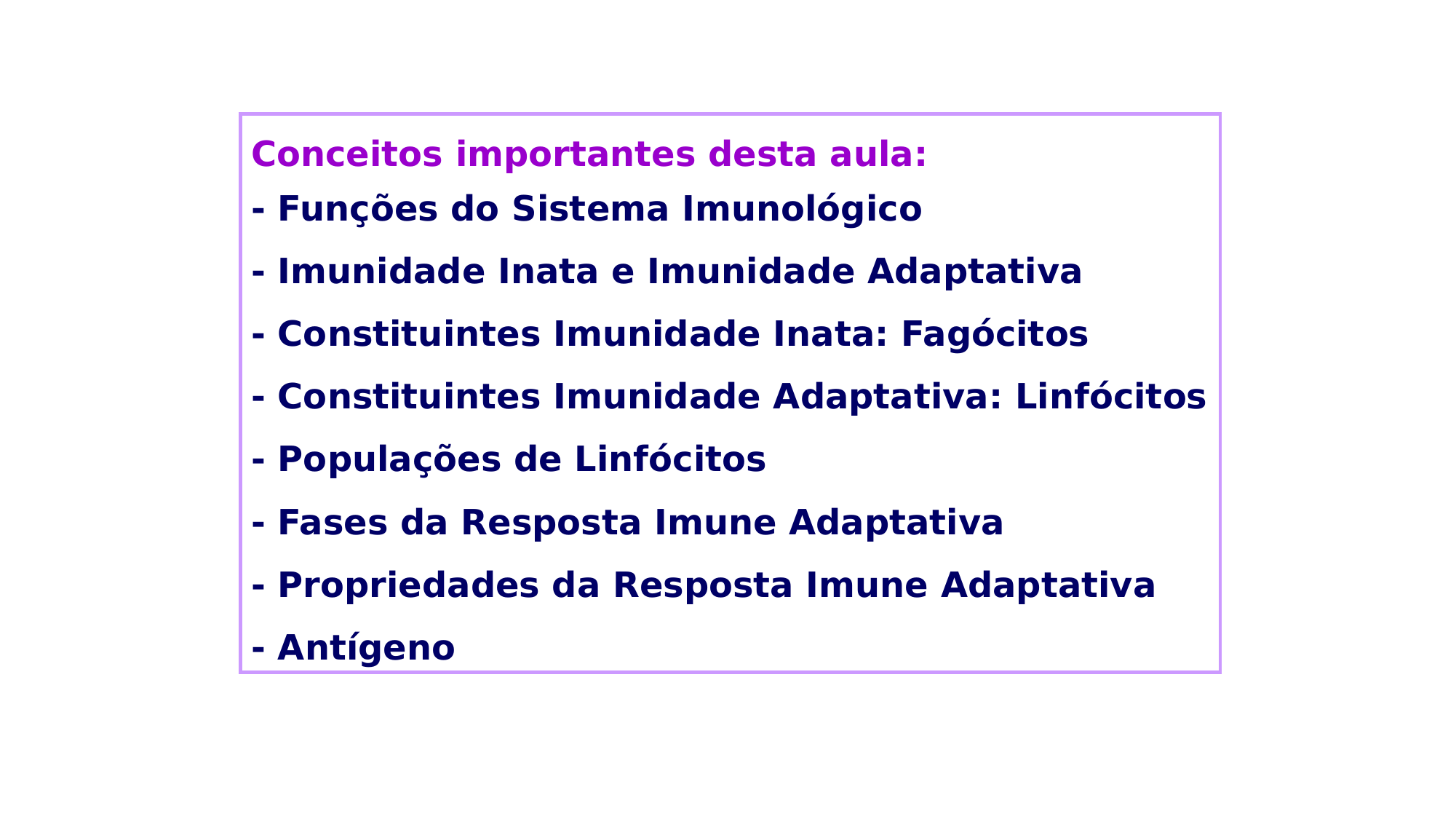

Conceitos importantes desta aula:
- Funções do Sistema Imunológico
- Imunidade Inata e Imunidade Adaptativa
- Constituintes Imunidade Inata: Fagócitos
- Constituintes Imunidade Adaptativa: Linfócitos
- Populações de Linfócitos
- Fases da Resposta Imune Adaptativa
- Propriedades da Resposta Imune Adaptativa
- Antígeno